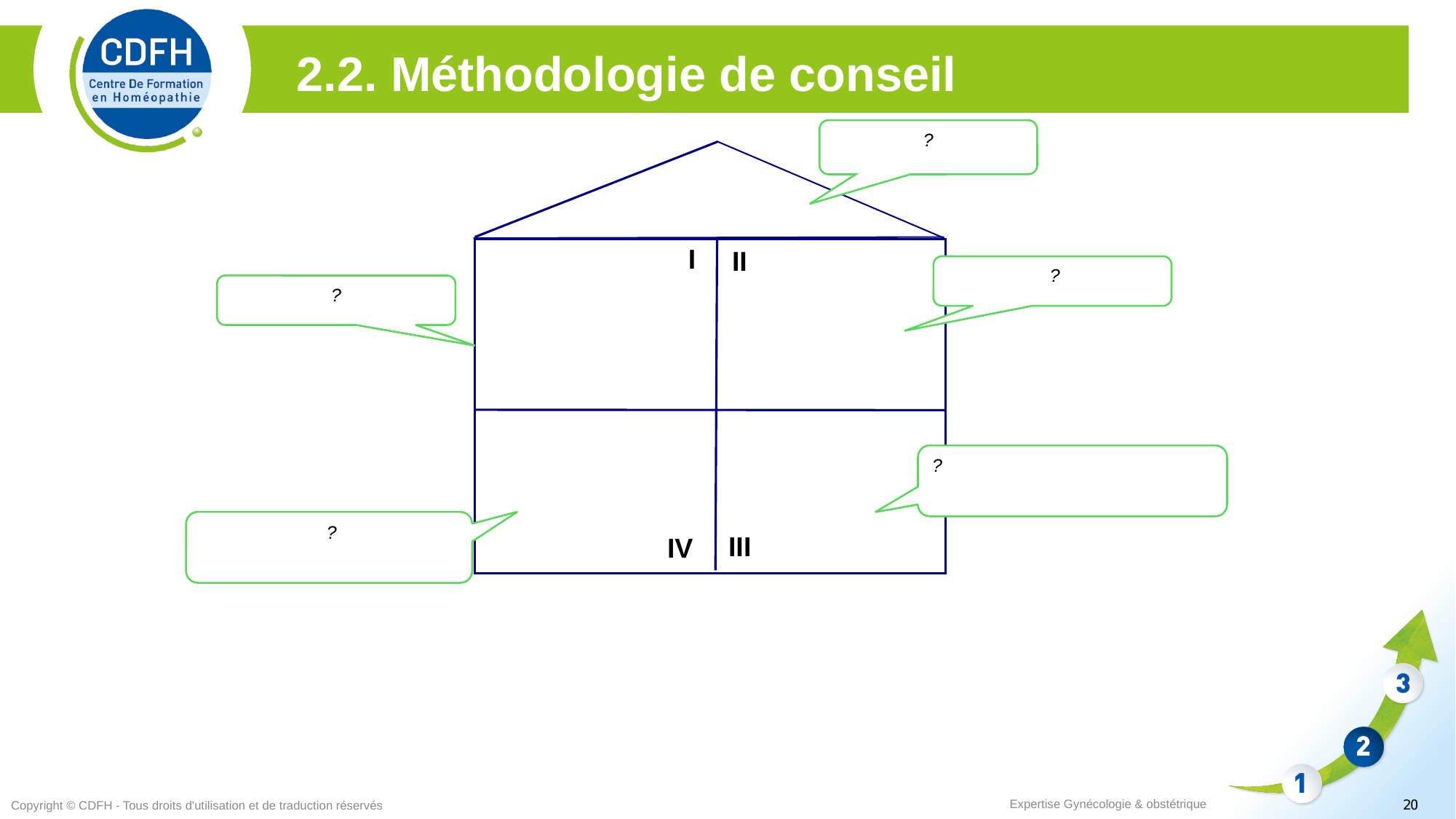

2.2. Méthodologie de conseil
?

I
II

III
IV

 ?

?

?
 ?